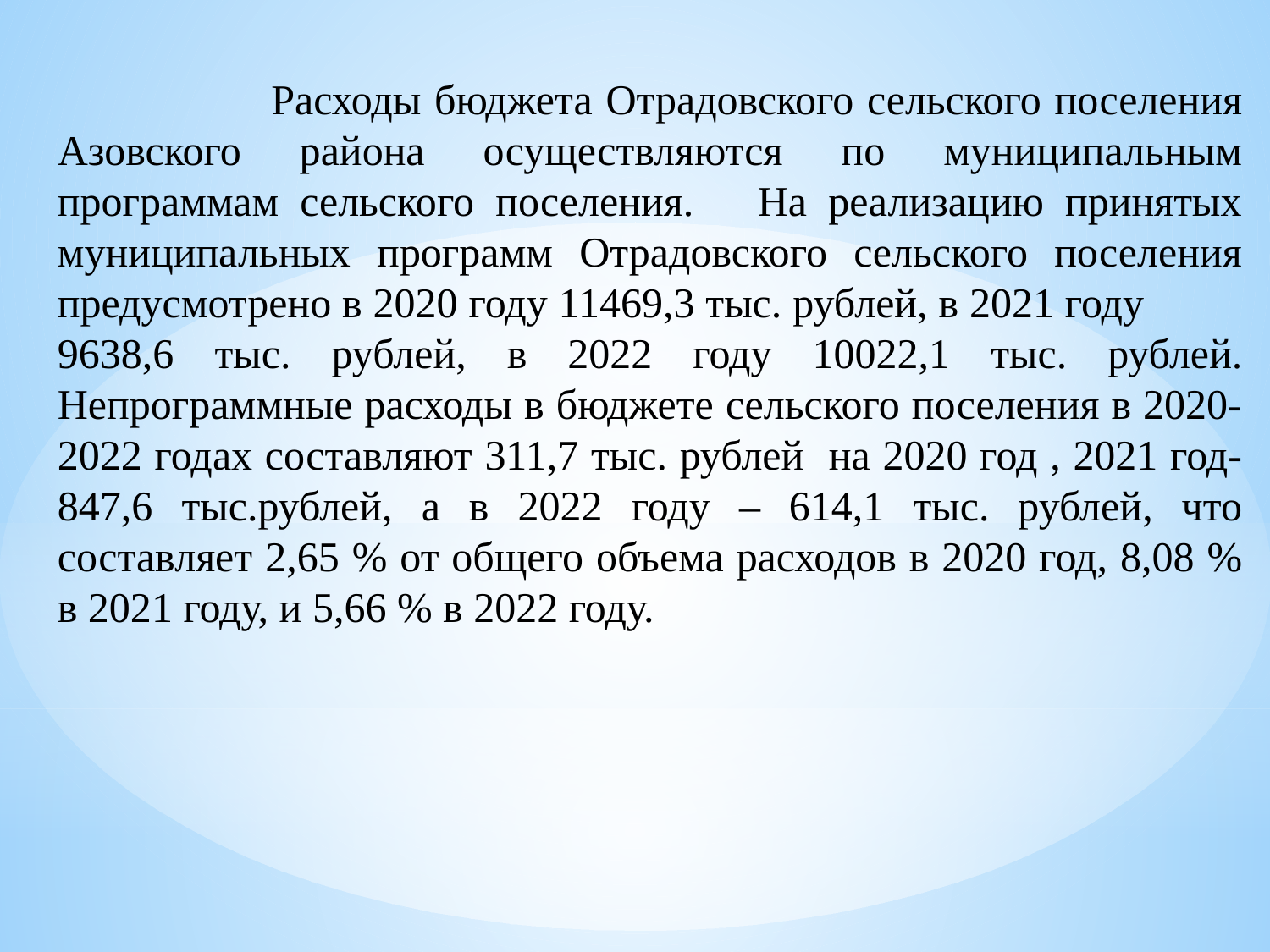

Расходы бюджета Отрадовского сельского поселения Азовского района осуществляются по муниципальным программам сельского поселения.   На реализацию принятых муниципальных программ Отрадовского сельского поселения предусмотрено в 2020 году 11469,3 тыс. рублей, в 2021 году          9638,6 тыс. рублей, в 2022 году 10022,1 тыс. рублей. Непрограммные расходы в бюджете сельского поселения в 2020-2022 годах составляют 311,7 тыс. рублей  на 2020 год , 2021 год-847,6 тыс.рублей, а в 2022 году – 614,1 тыс. рублей, что составляет 2,65 % от общего объема расходов в 2020 год, 8,08 % в 2021 году, и 5,66 % в 2022 году.